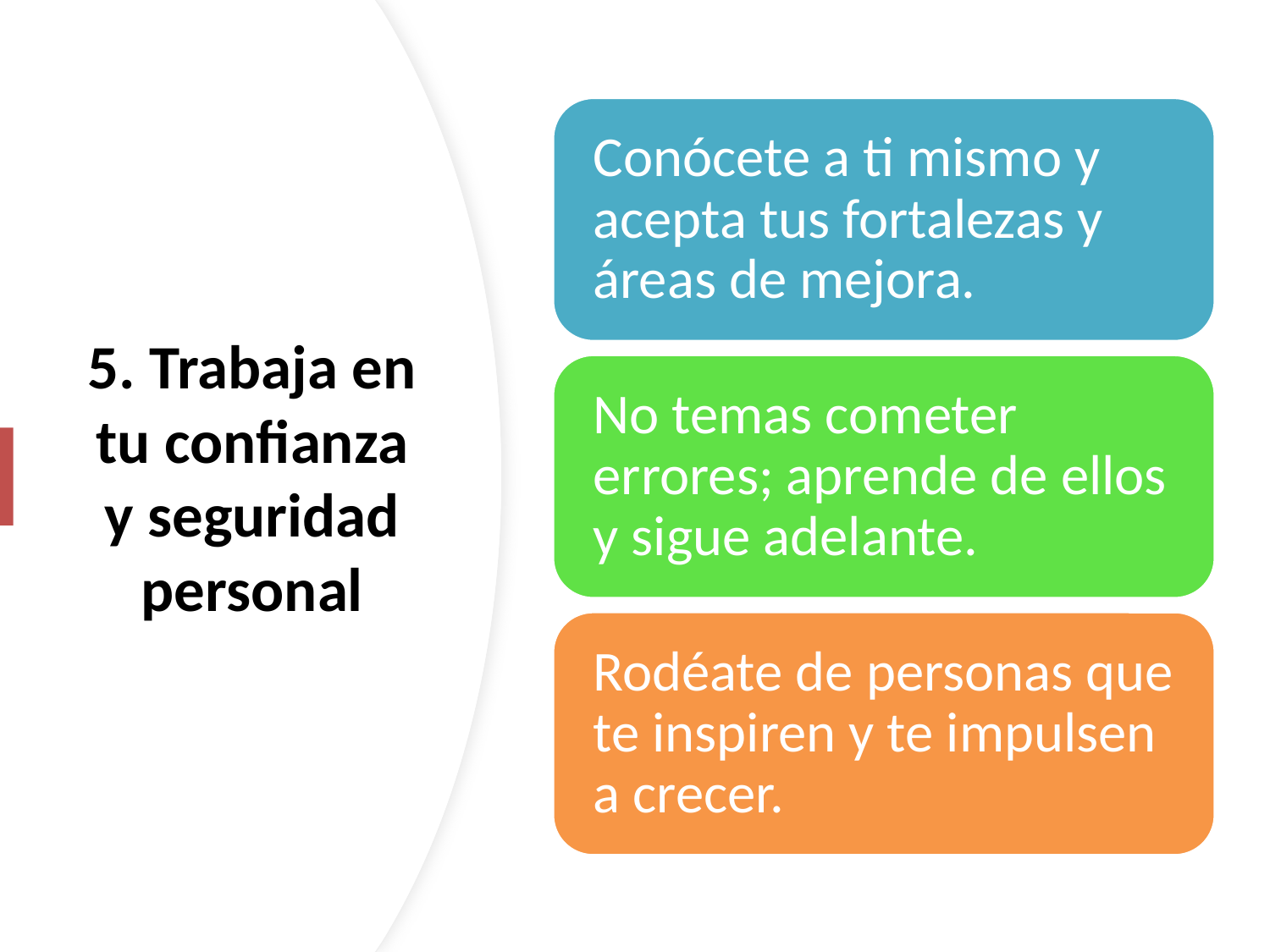

Conócete a ti mismo y acepta tus fortalezas y áreas de mejora.
No temas cometer errores; aprende de ellos y sigue adelante.
Rodéate de personas que te inspiren y te impulsen a crecer.
# 5. Trabaja en tu confianza y seguridad personal